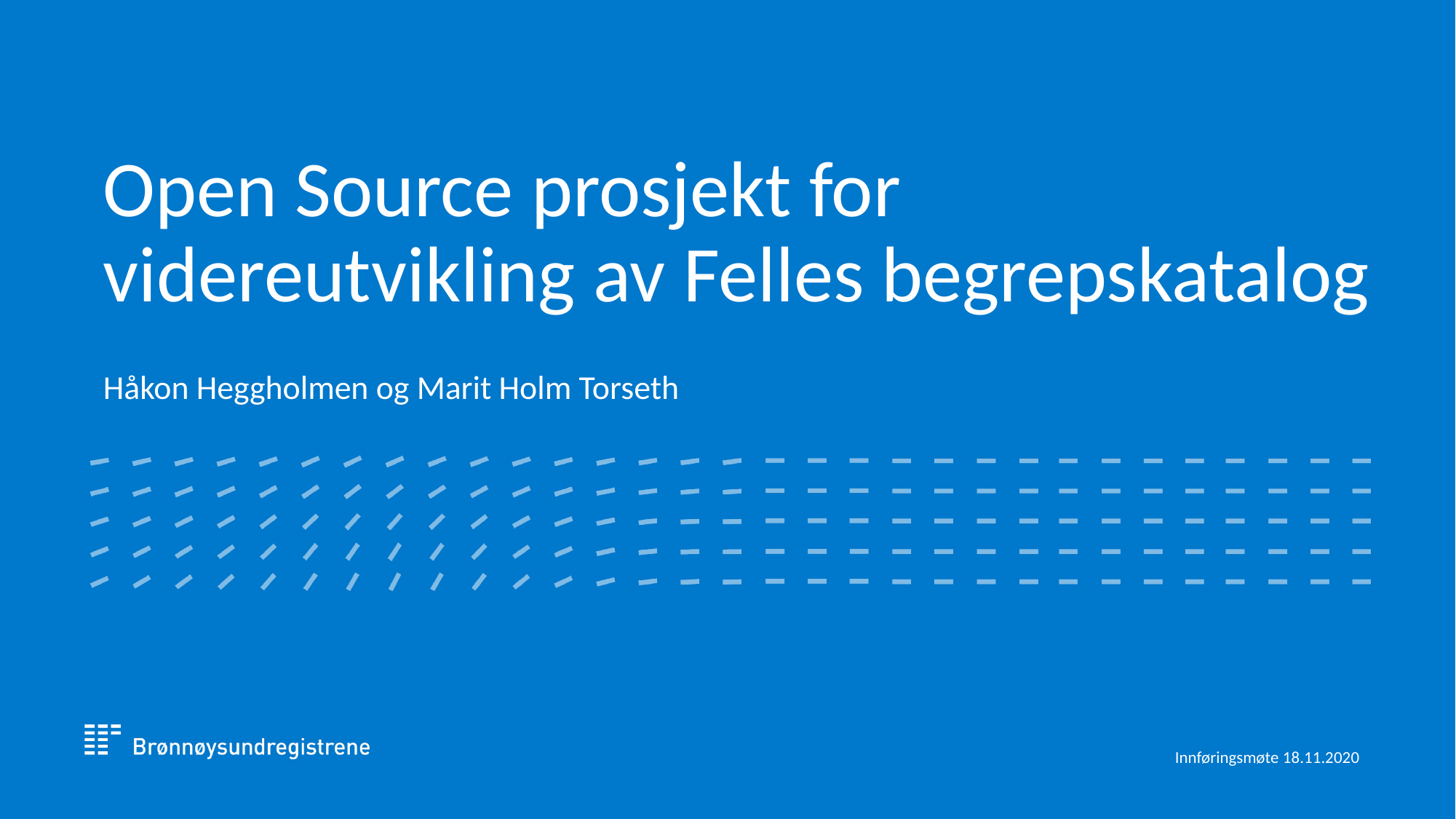

# Open Source prosjekt for videreutvikling av Felles begrepskatalog
Håkon Heggholmen og Marit Holm Torseth
Innføringsmøte 18.11.2020